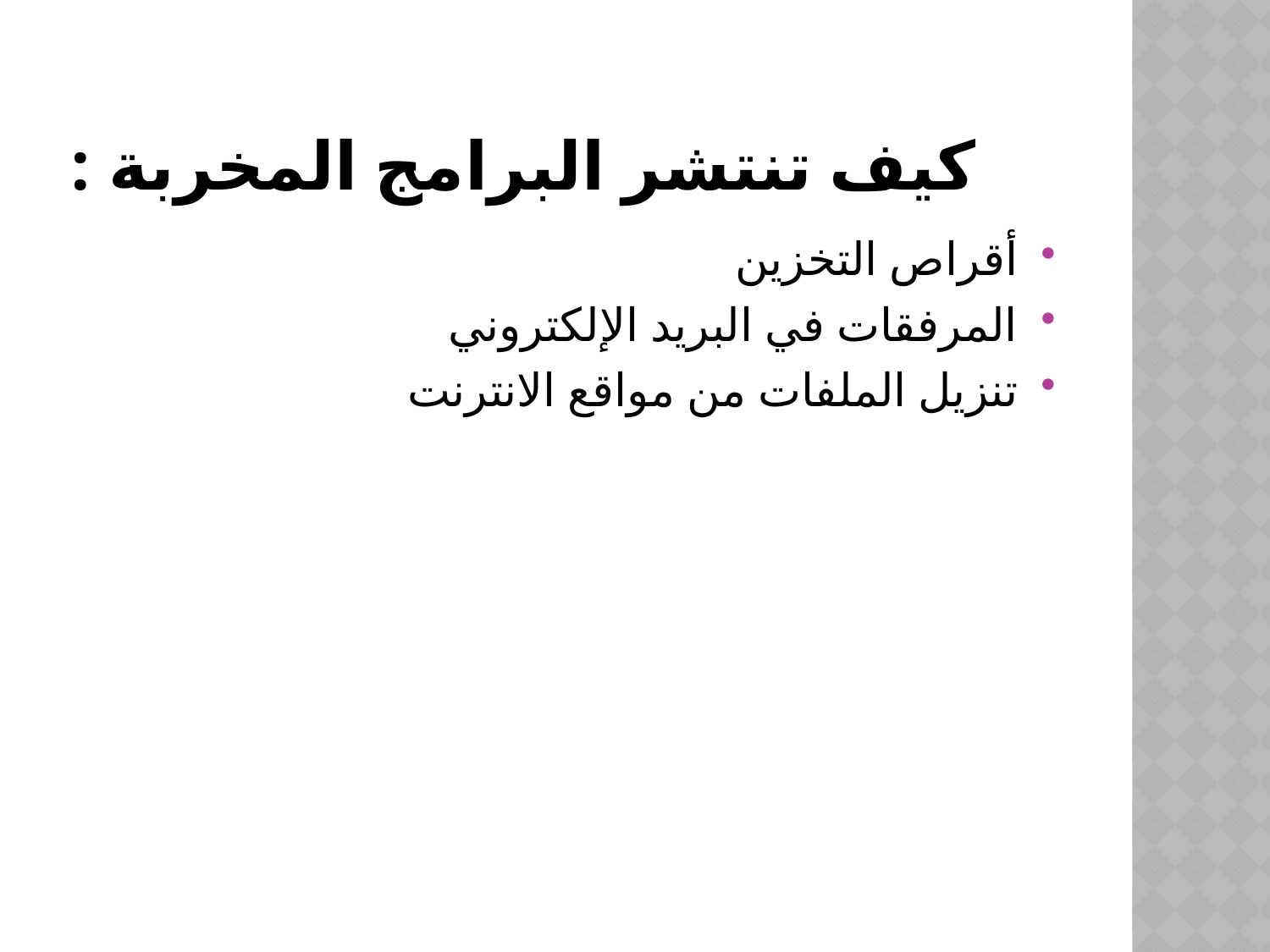

# كيف تنتشر البرامج المخربة :
أقراص التخزين
المرفقات في البريد الإلكتروني
تنزيل الملفات من مواقع الانترنت